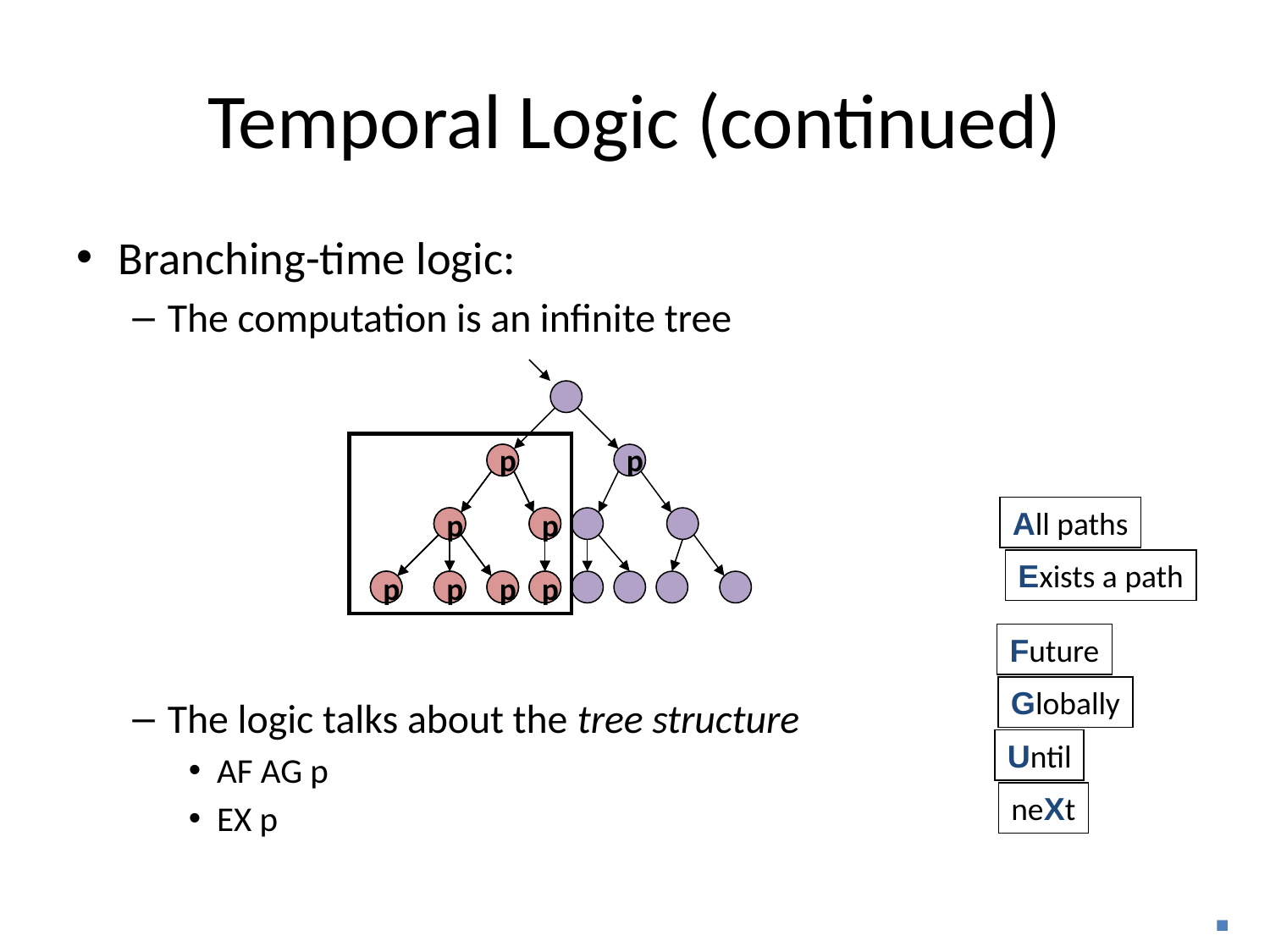

# Temporal Logic (continued)
Branching-time logic:
The computation is an infinite tree

The logic talks about the tree structure
AF AG p
EX p

p

p
p

p
p
p
p

p
All paths
Exists a path
Future
Globally
Until
neXt